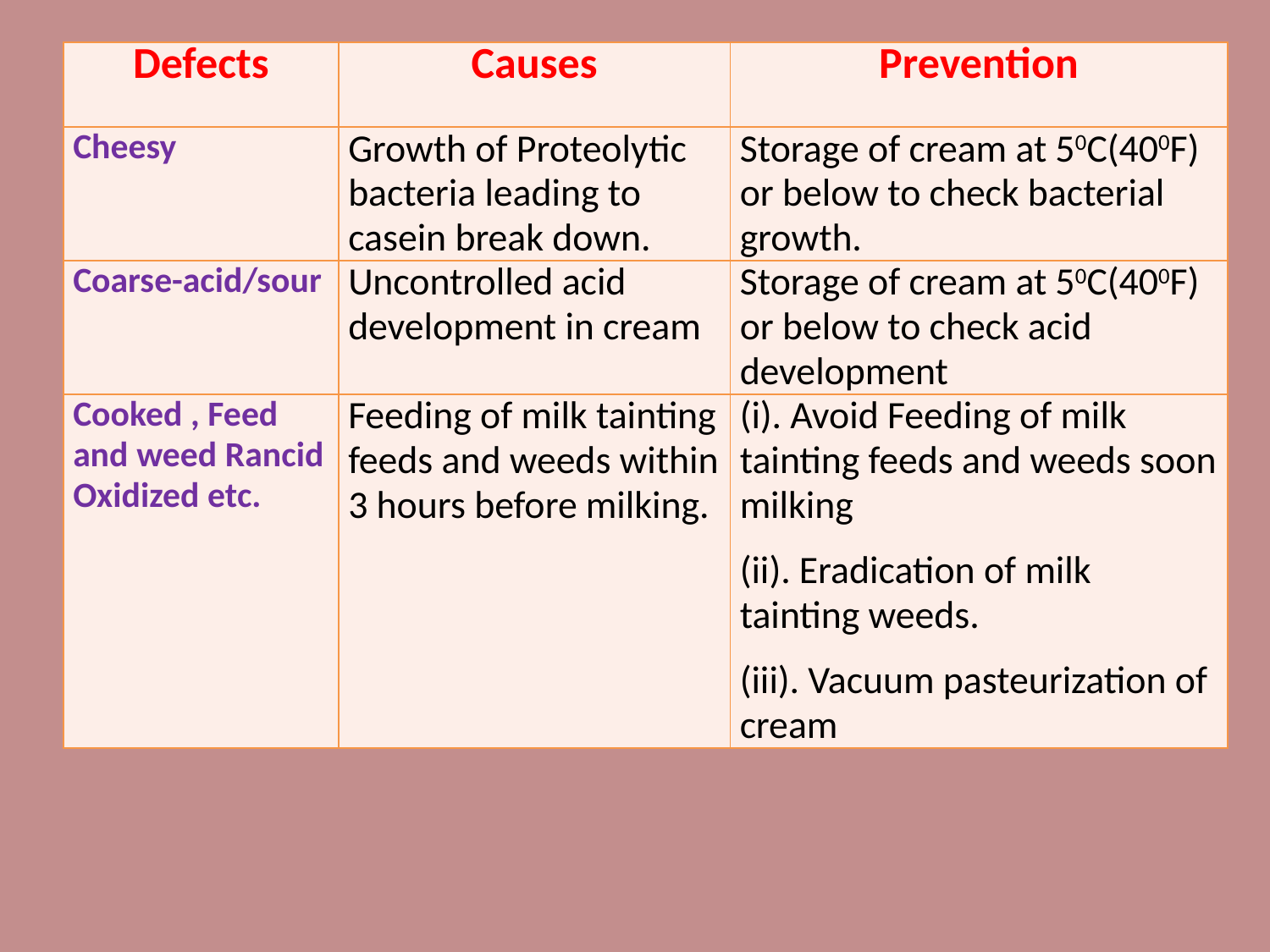

| Defects | Causes | Prevention |
| --- | --- | --- |
| Cheesy | Growth of Proteolytic bacteria leading to casein break down. | Storage of cream at 50C(400F) or below to check bacterial growth. |
| --- | --- | --- |
| Coarse-acid/sour | Uncontrolled acid development in cream | Storage of cream at 50C(400F) or below to check acid development |
| Cooked , Feed and weed Rancid Oxidized etc. | Feeding of milk tainting feeds and weeds within 3 hours before milking. | (i). Avoid Feeding of milk tainting feeds and weeds soon milking (ii). Eradication of milk tainting weeds. (iii). Vacuum pasteurization of cream |